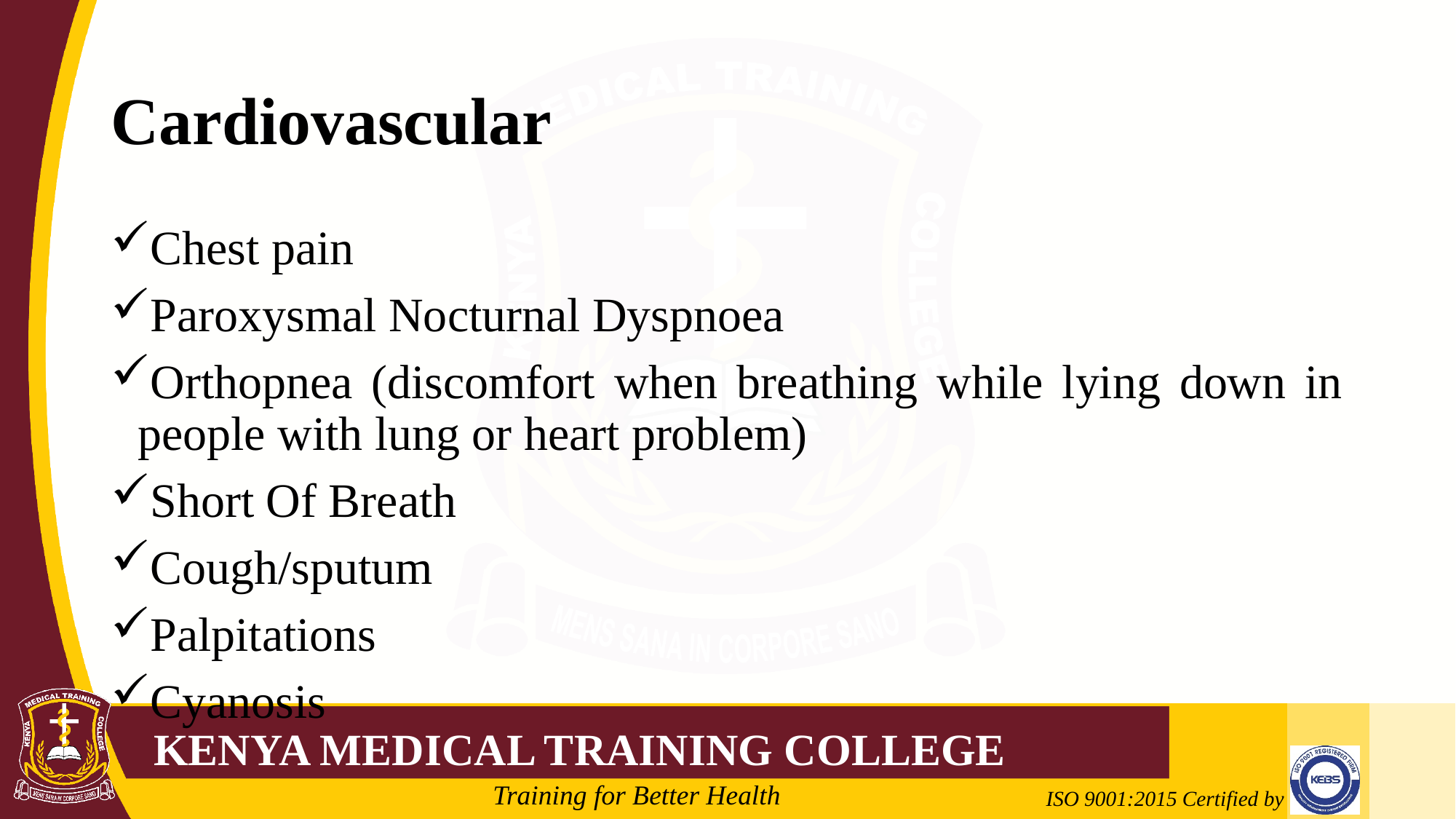

# Cardiovascular
Chest pain
Paroxysmal Nocturnal Dyspnoea
Orthopnea (discomfort when breathing while lying down in people with lung or heart problem)
Short Of Breath
Cough/sputum
Palpitations
Cyanosis